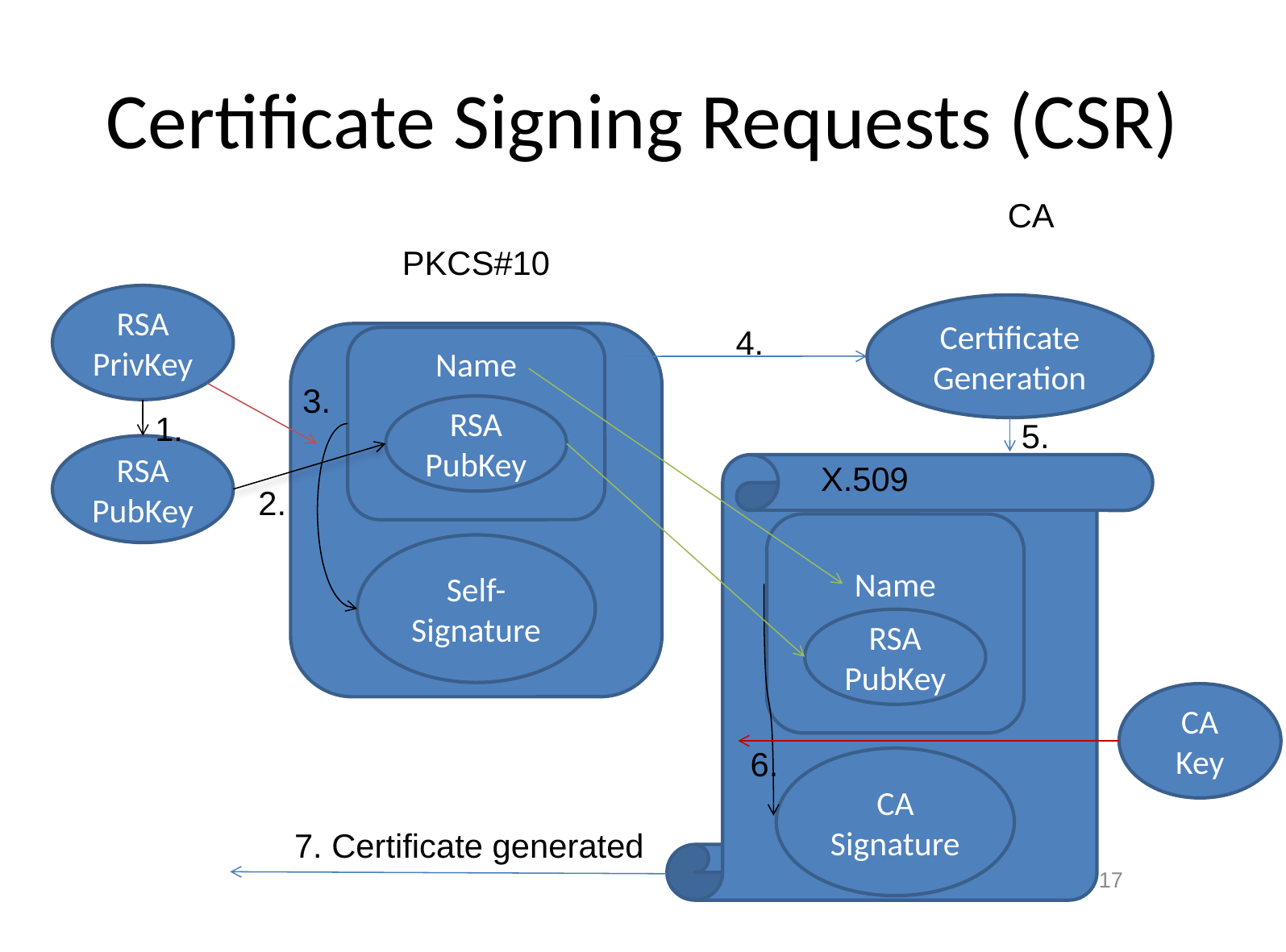

# Certificate Signing Requests (CSR)
CA
PKCS#10
RSA PrivKey
Certificate Generation
4.

Name

3.
RSA PubKey
1.
5.
RSA PubKey
X.509

2.
Name

Self-Signature
RSA PubKey
CA Key
6.
CA Signature
7. Certificate generated
17